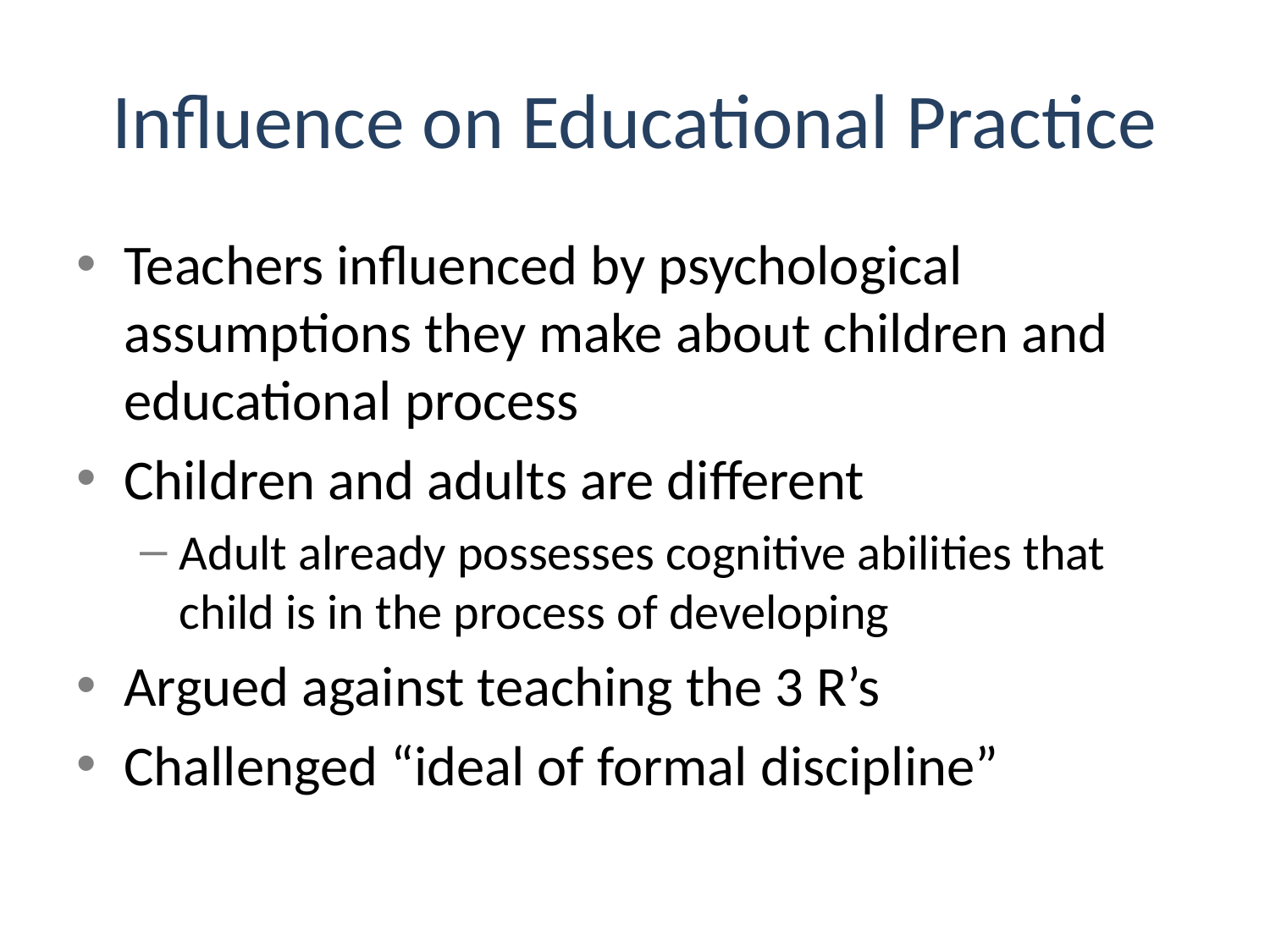

# Influence on Educational Practice
Teachers influenced by psychological assumptions they make about children and educational process
Children and adults are different
Adult already possesses cognitive abilities that child is in the process of developing
Argued against teaching the 3 R’s
Challenged “ideal of formal discipline”